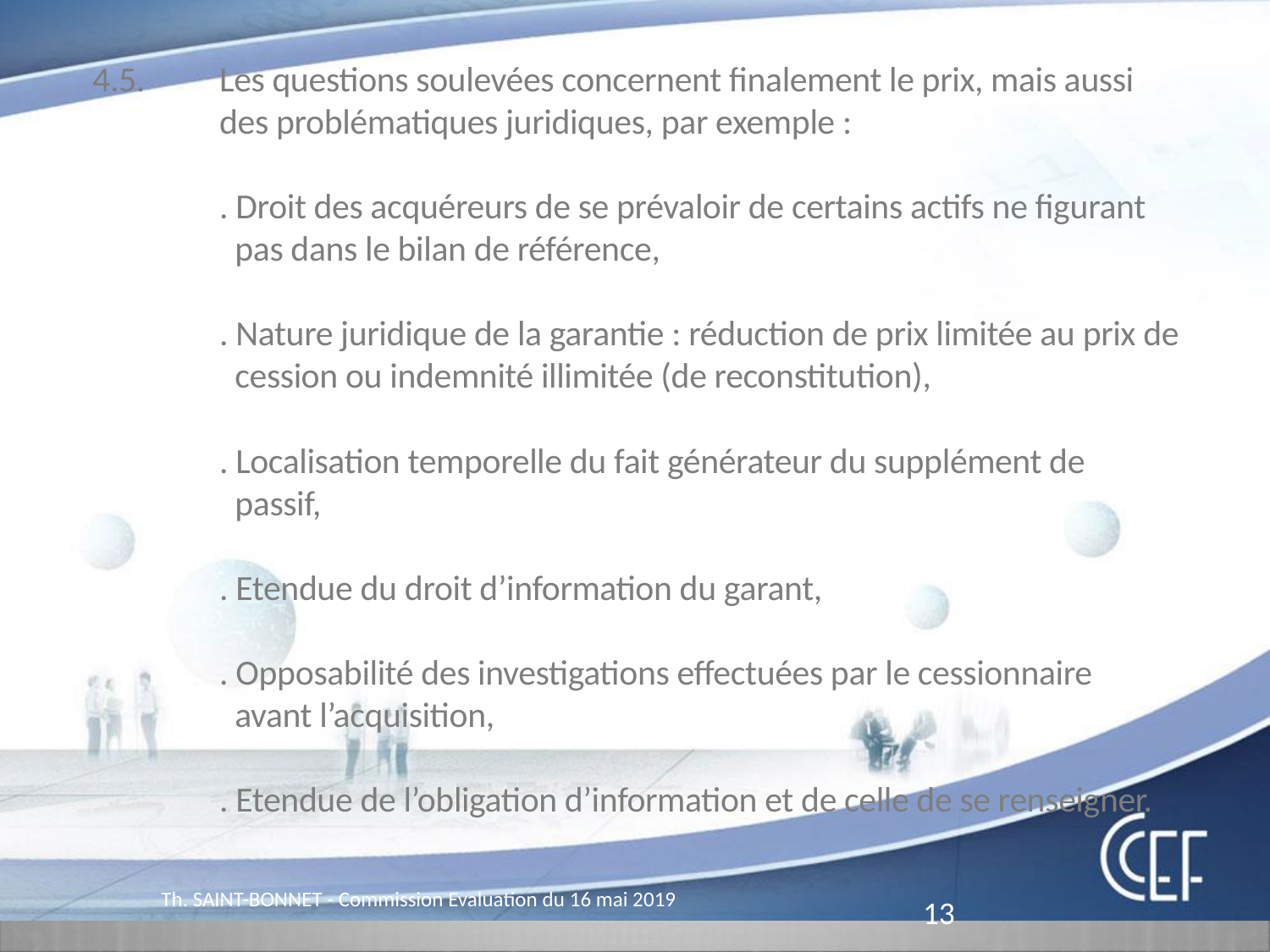

Pôle Fonderie

4.5.	Les questions soulevées concernent finalement le prix, mais aussi 		des problématiques juridiques, par exemple :

		. Droit des acquéreurs de se prévaloir de certains actifs ne figurant 		  pas dans le bilan de référence,

		. Nature juridique de la garantie : réduction de prix limitée au prix de 		  cession ou indemnité illimitée (de reconstitution),

		. Localisation temporelle du fait générateur du supplément de 			  passif,

		. Etendue du droit d’information du garant,

		. Opposabilité des investigations effectuées par le cessionnaire 			  avant l’acquisition,

		. Etendue de l’obligation d’information et de celle de se renseigner.

Th. SAINT-BONNET - Commission Evaluation du 16 mai 2019
13